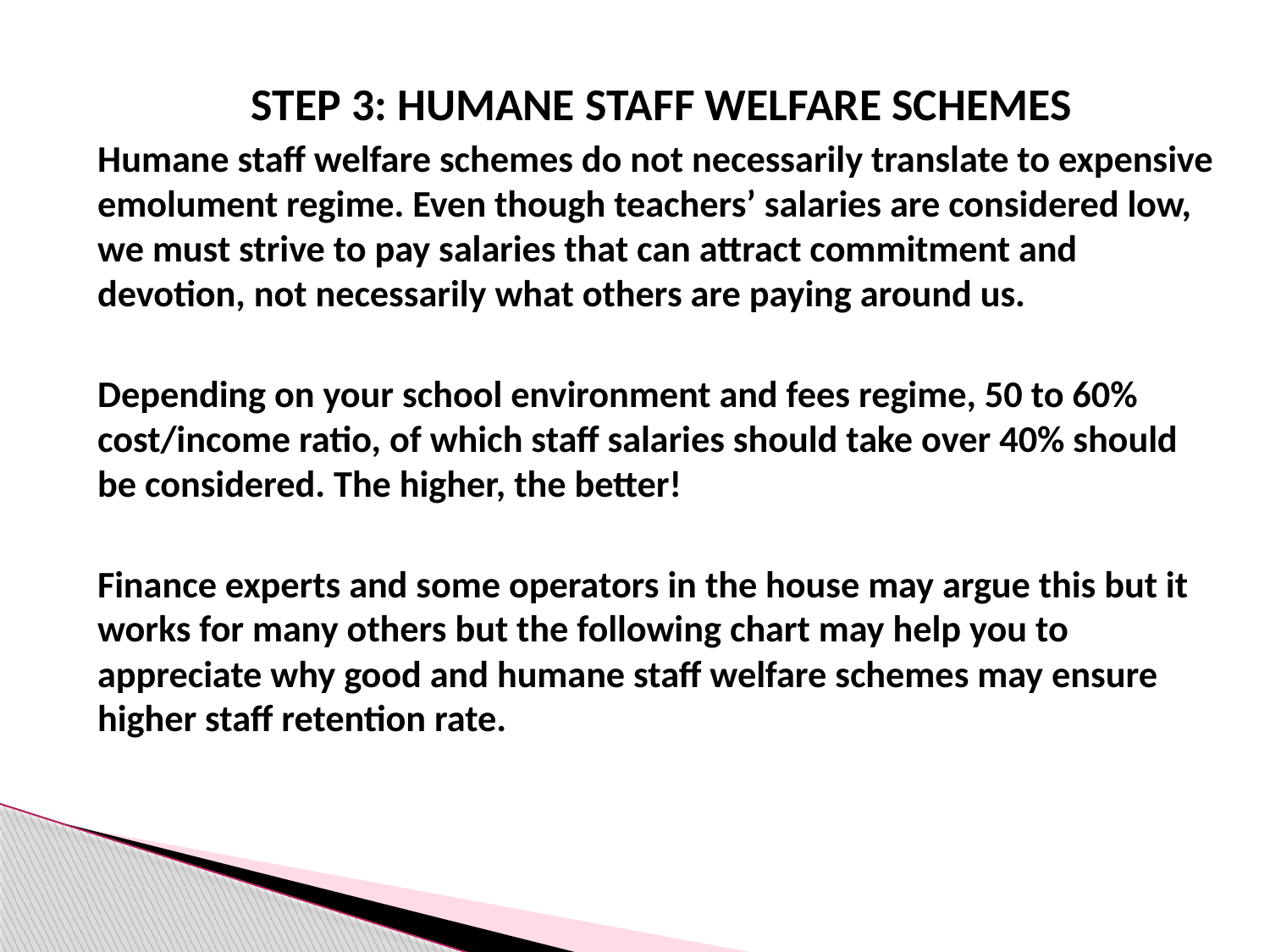

STEP 3: HUMANE Staff welfare schemes
	humane staff welfare schemes do not necessarily translate to expensive emolument regime. Even though teachers’ salaries are considered low, we must strive to pay salaries that can attract commitment and devotion, not necessarily what others are paying around us.

	Depending on your school environment and fees regime, 50 to 60% cost/income ratio, of which staff salaries should take over 40% should be considered. The higher, the better!

	Finance experts and some operators in the house may argue this but it works for many others but the following chart may help you to appreciate why good and humane staff welfare schemes may ensure higher staff retention rate.